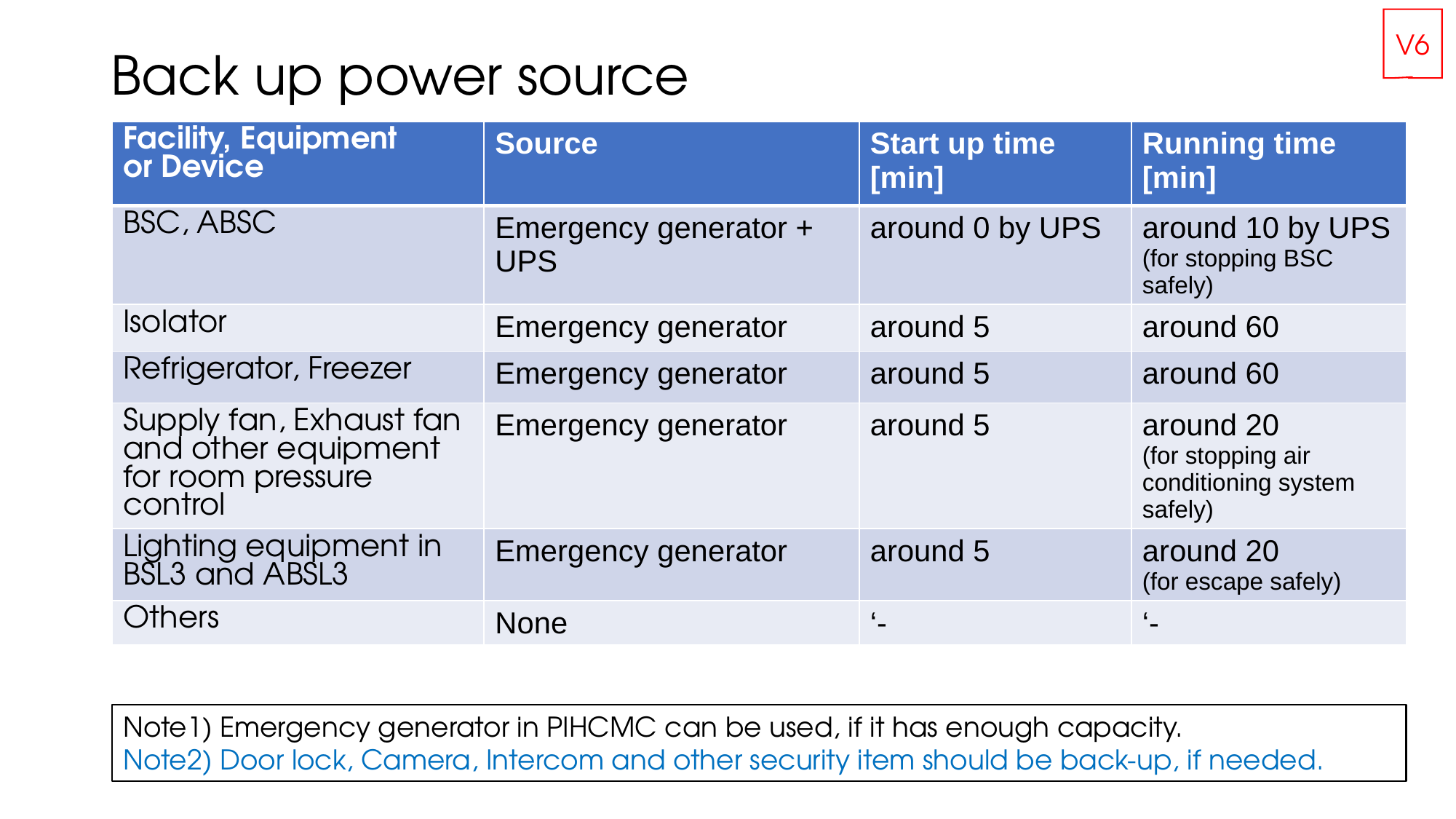

V6
# Back up power source
| Facility, Equipment or Device | Source | Start up time [min] | Running time [min] |
| --- | --- | --- | --- |
| BSC, ABSC | Emergency generator + UPS | around 0 by UPS | around 10 by UPS (for stopping BSC safely) |
| Isolator | Emergency generator | around 5 | around 60 |
| Refrigerator, Freezer | Emergency generator | around 5 | around 60 |
| Supply fan, Exhaust fan and other equipment for room pressure control | Emergency generator | around 5 | around 20 (for stopping air conditioning system safely) |
| Lighting equipment in BSL3 and ABSL3 | Emergency generator | around 5 | around 20 (for escape safely) |
| Others | None | ‘- | ‘- |
Note1) Emergency generator in PIHCMC can be used, if it has enough capacity.
Note2) Door lock, Camera, Intercom and other security item should be back-up, if needed.